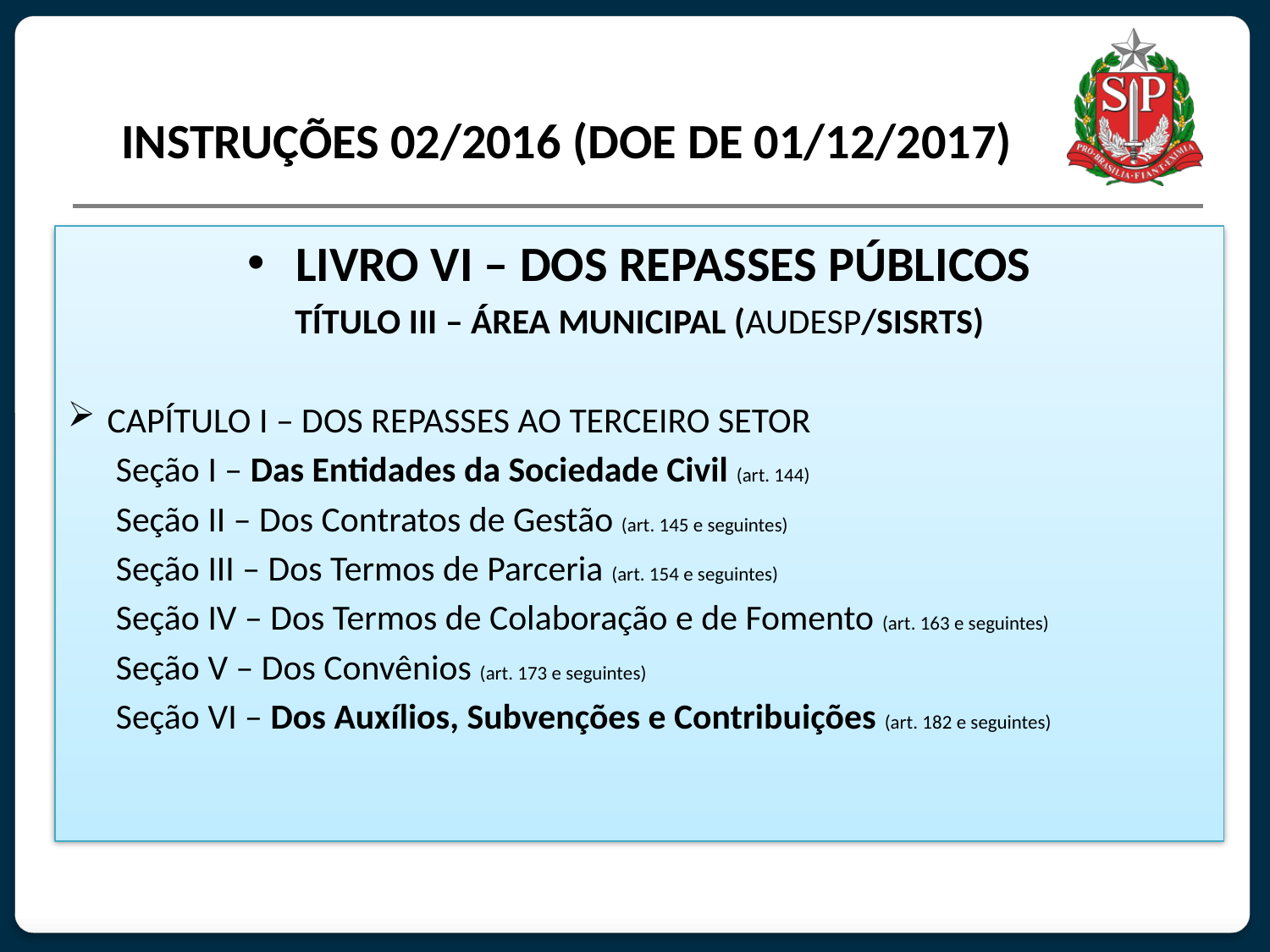

# INSTRUÇÕES 02/2016 (DOE DE 01/12/2017)
LIVRO VI – DOS REPASSES PÚBLICOS
TÍTULO III – ÁREA MUNICIPAL (AUDESP/SISRTS)

CAPÍTULO I – DOS REPASSES AO TERCEIRO SETOR
      Seção I – Das Entidades da Sociedade Civil (art. 144)
      Seção II – Dos Contratos de Gestão (art. 145 e seguintes)
      Seção III – Dos Termos de Parceria (art. 154 e seguintes)
      Seção IV – Dos Termos de Colaboração e de Fomento (art. 163 e seguintes)
      Seção V – Dos Convênios (art. 173 e seguintes)
      Seção VI – Dos Auxílios, Subvenções e Contribuições (art. 182 e seguintes)